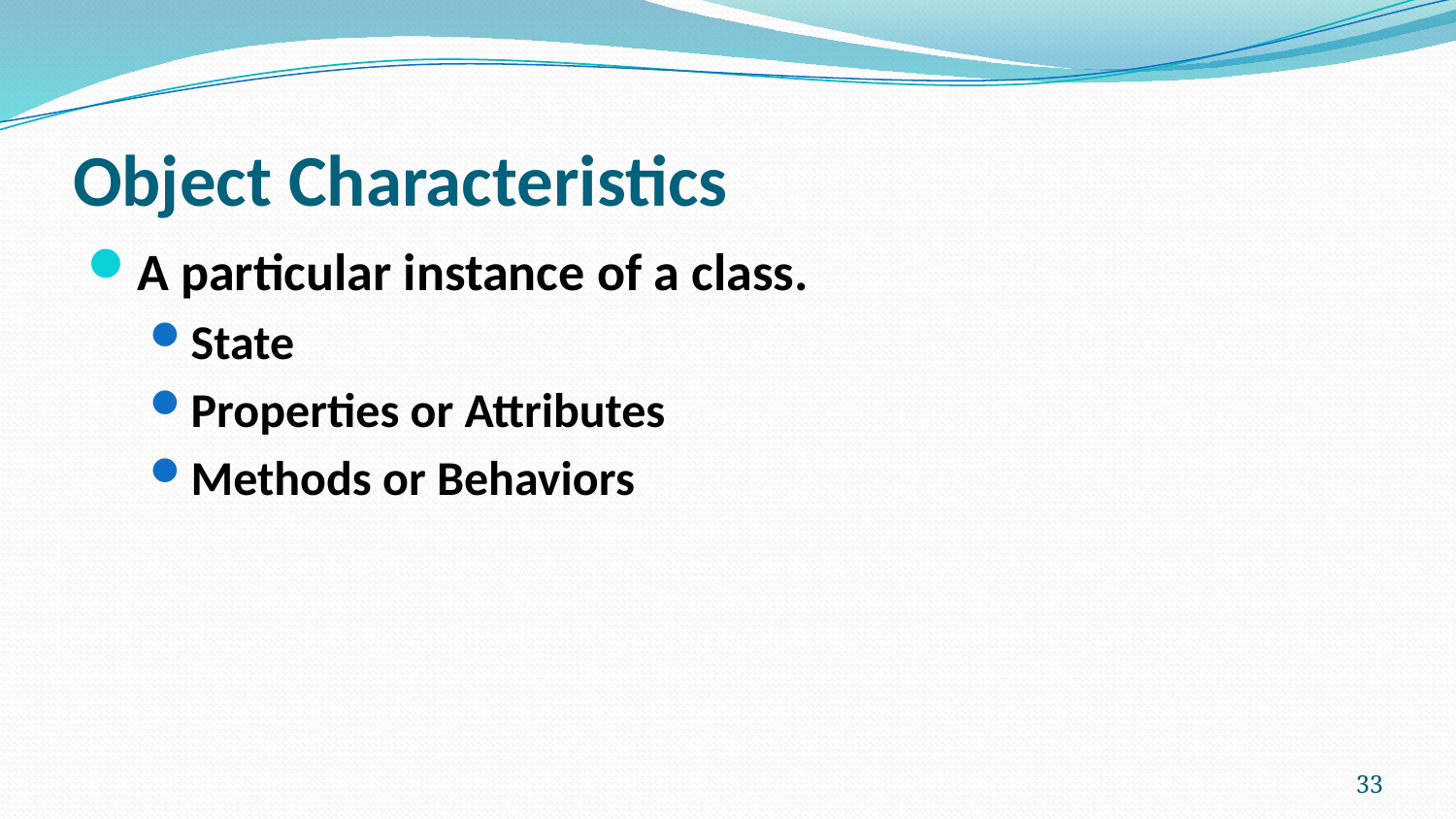

# Object Characteristics
A particular instance of a class.
State
Properties or Attributes
Methods or Behaviors
33